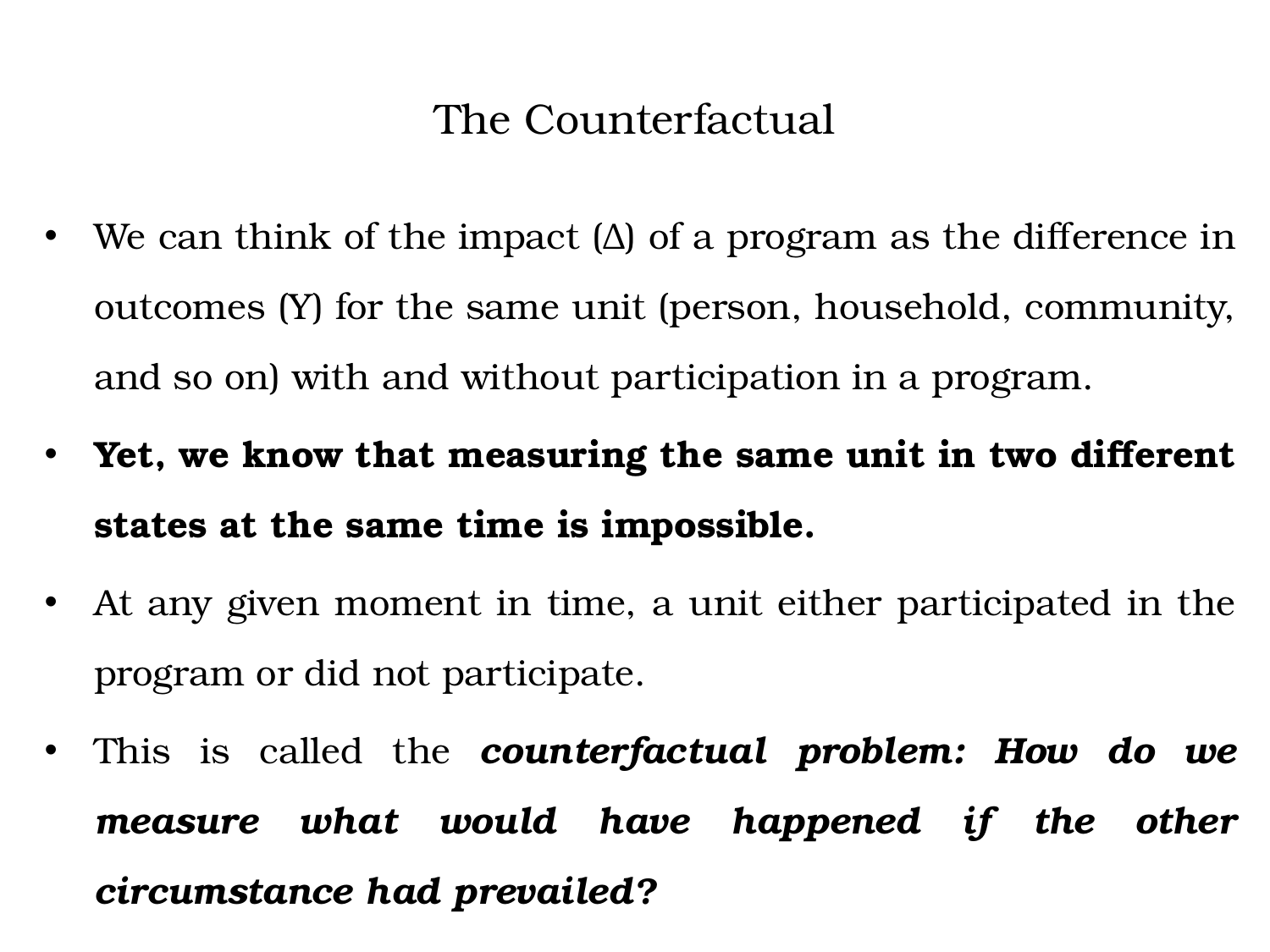

# The Counterfactual
We can think of the impact (Δ) of a program as the difference in outcomes (Y) for the same unit (person, household, community, and so on) with and without participation in a program.
Yet, we know that measuring the same unit in two different states at the same time is impossible.
At any given moment in time, a unit either participated in the program or did not participate.
This is called the counterfactual problem: How do we measure what would have happened if the other circumstance had prevailed?